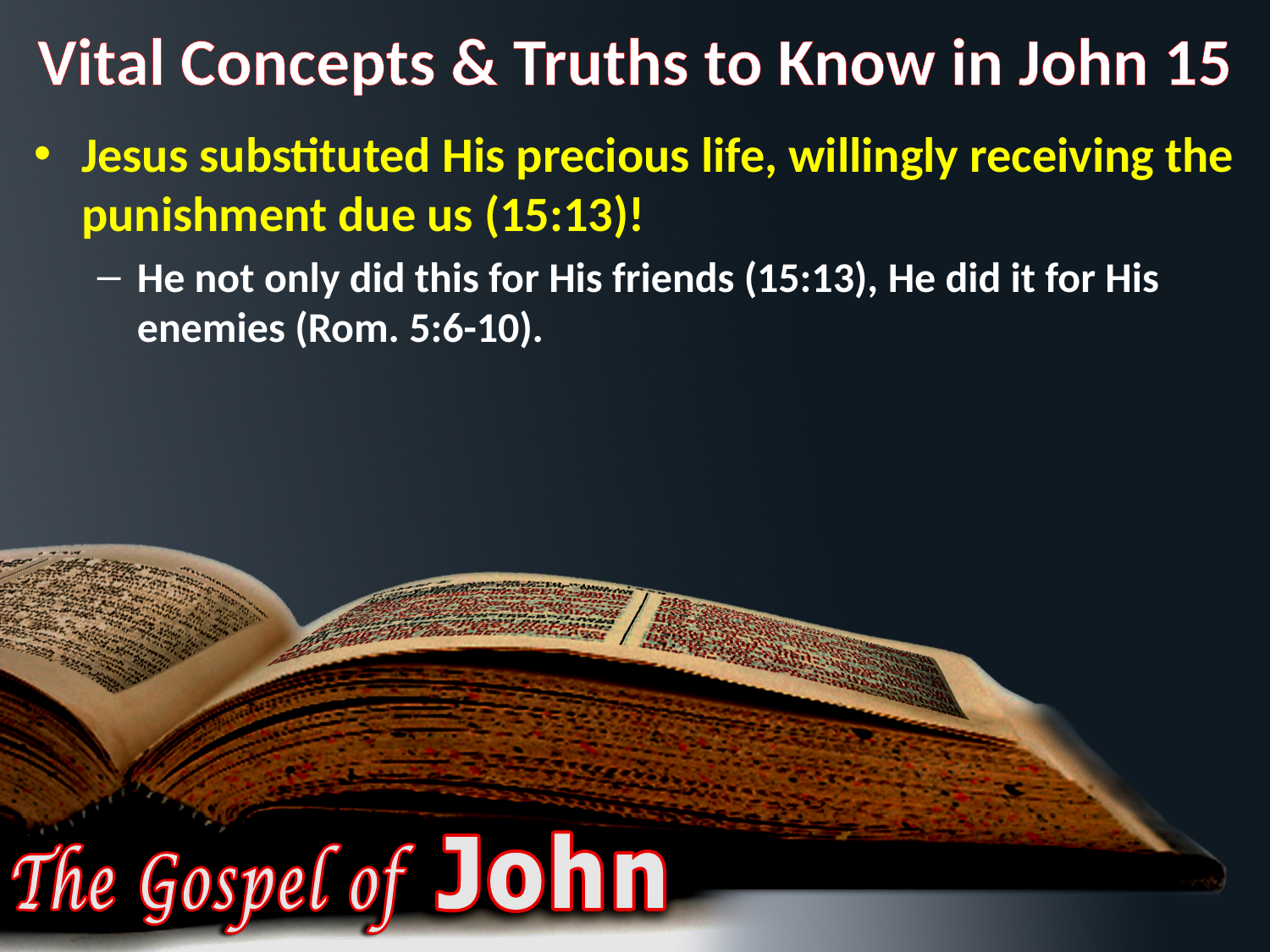

# Vital Concepts & Truths to Know in John 15
Jesus substituted His precious life, willingly receiving the punishment due us (15:13)!
He not only did this for His friends (15:13), He did it for His enemies (Rom. 5:6-10).